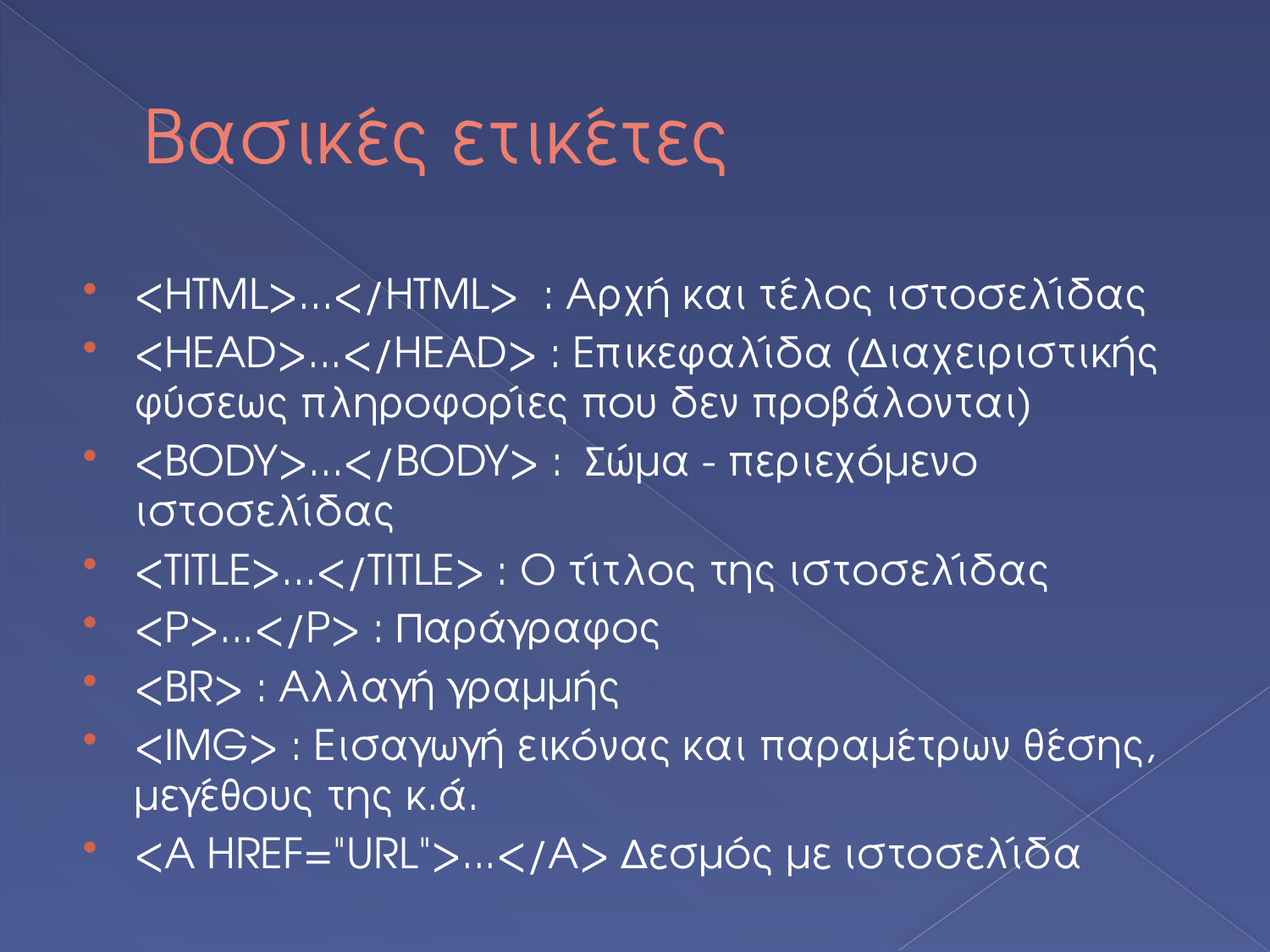

# Bασικές ετικέτες
<HTML>...</HTML>  : Αρχή και τέλος ιστοσελίδας
<HEAD>...</HEAD> : Επικεφαλίδα (Διαχειριστικής φύσεως πληροφορίες που δεν προβάλονται)
<BODY>...</BODY> :  Σώμα - περιεχόμενο ιστοσελίδας
<TITLE>...</TITLE> : Ο τίτλος της ιστοσελίδας
<P>...</P> : Παράγραφος
<BR> : Αλλαγή γραμμής
<IMG> : Εισαγωγή εικόνας και παραμέτρων θέσης, μεγέθους της κ.ά.
<A HREF="URL">...</A> Δεσμός με ιστοσελίδα